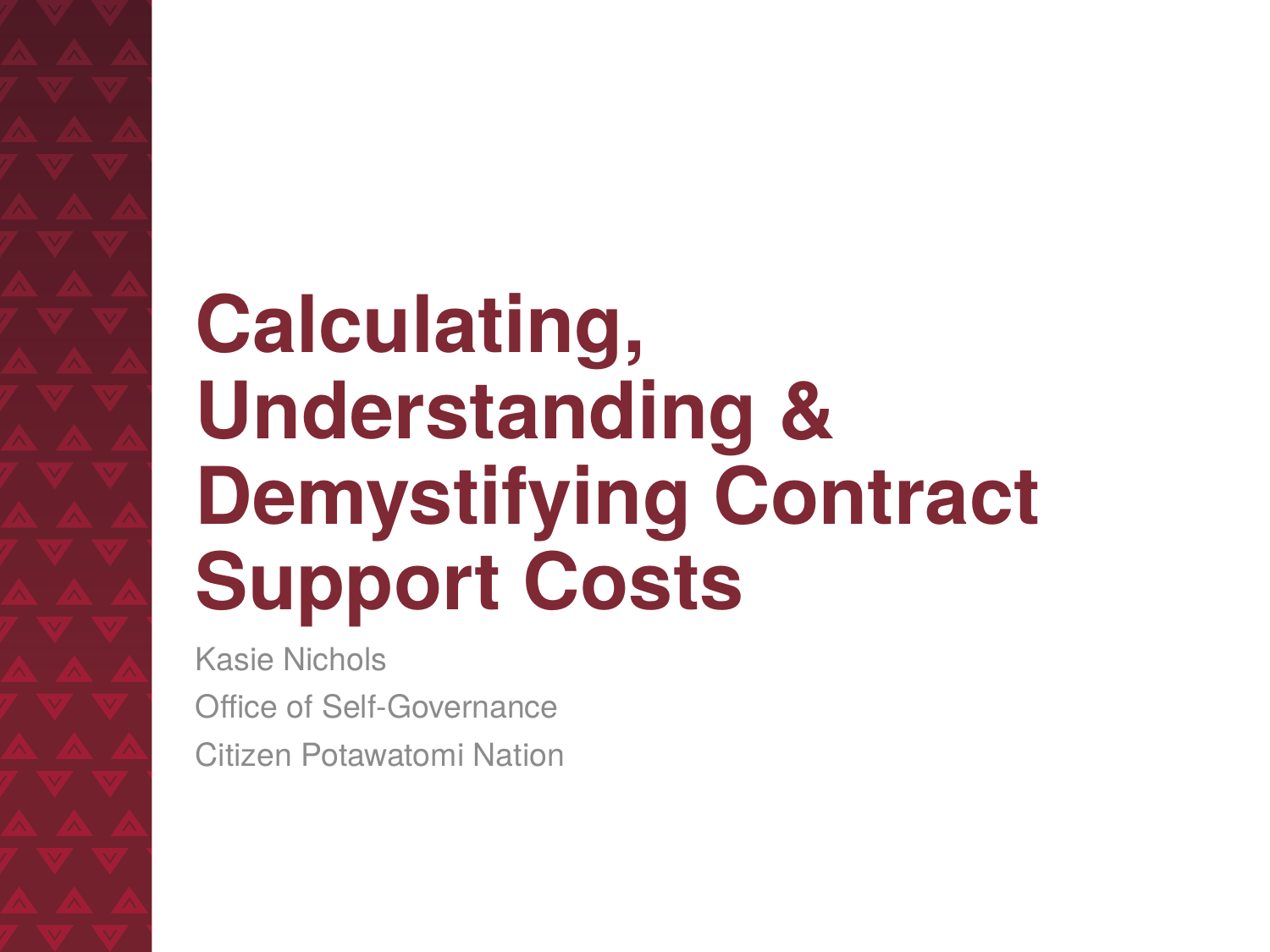

# Calculating, Understanding & Demystifying Contract Support Costs
Kasie Nichols
Office of Self-Governance
Citizen Potawatomi Nation